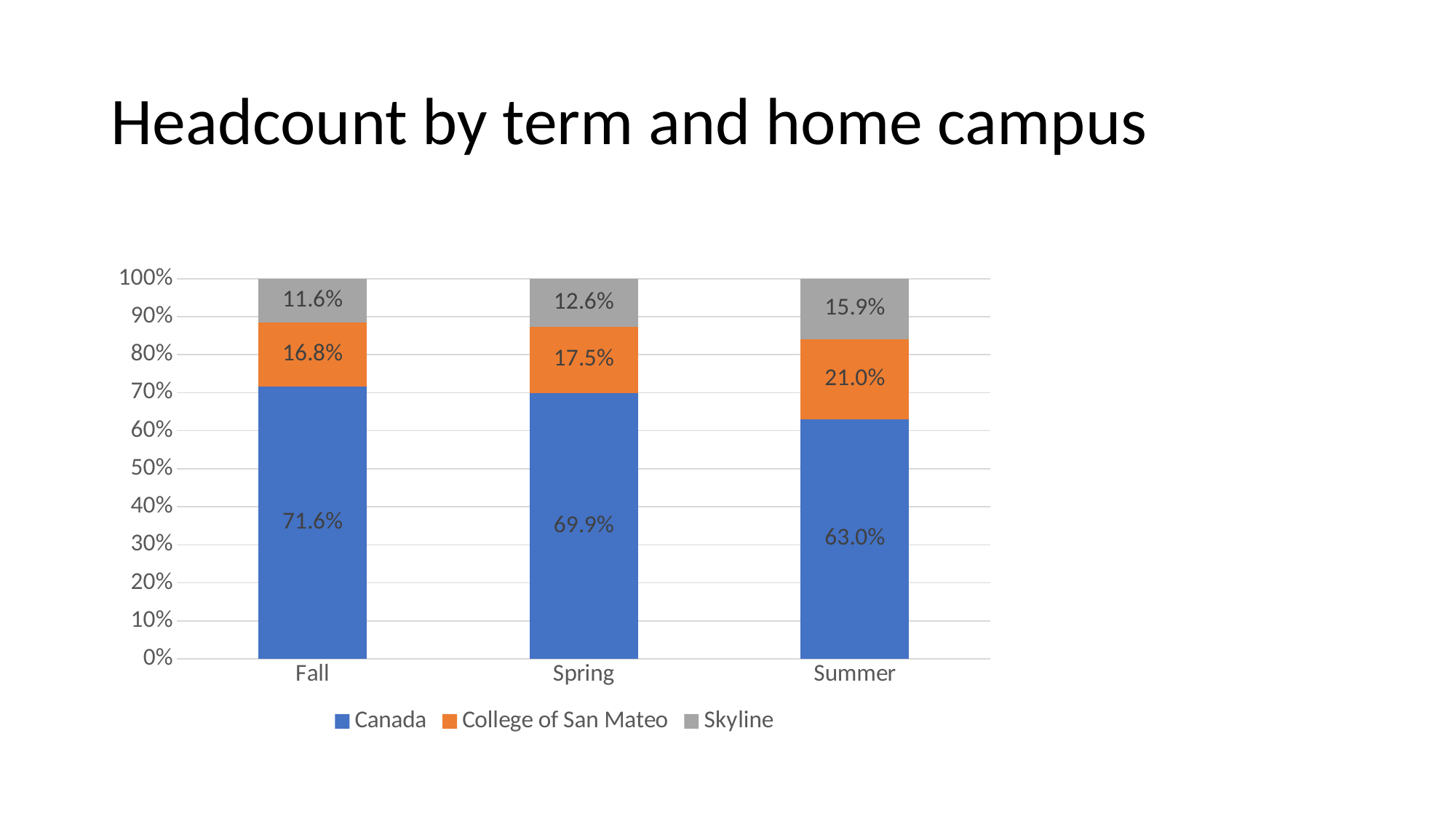

# Headcount by term and home campus

### Chart

| Category | Canada | College of San Mateo | Skyline |
|---|---|---|---|
| Fall | 0.7160479219050436 | 0.1683182961100429 | 0.11563378198491348 |
| Spring | 0.6985180794309425 | 0.17548903378778896 | 0.12599288678126852 |
| Summer | 0.6302190487716326 | 0.2103352293355924 | 0.15944572189277503 |